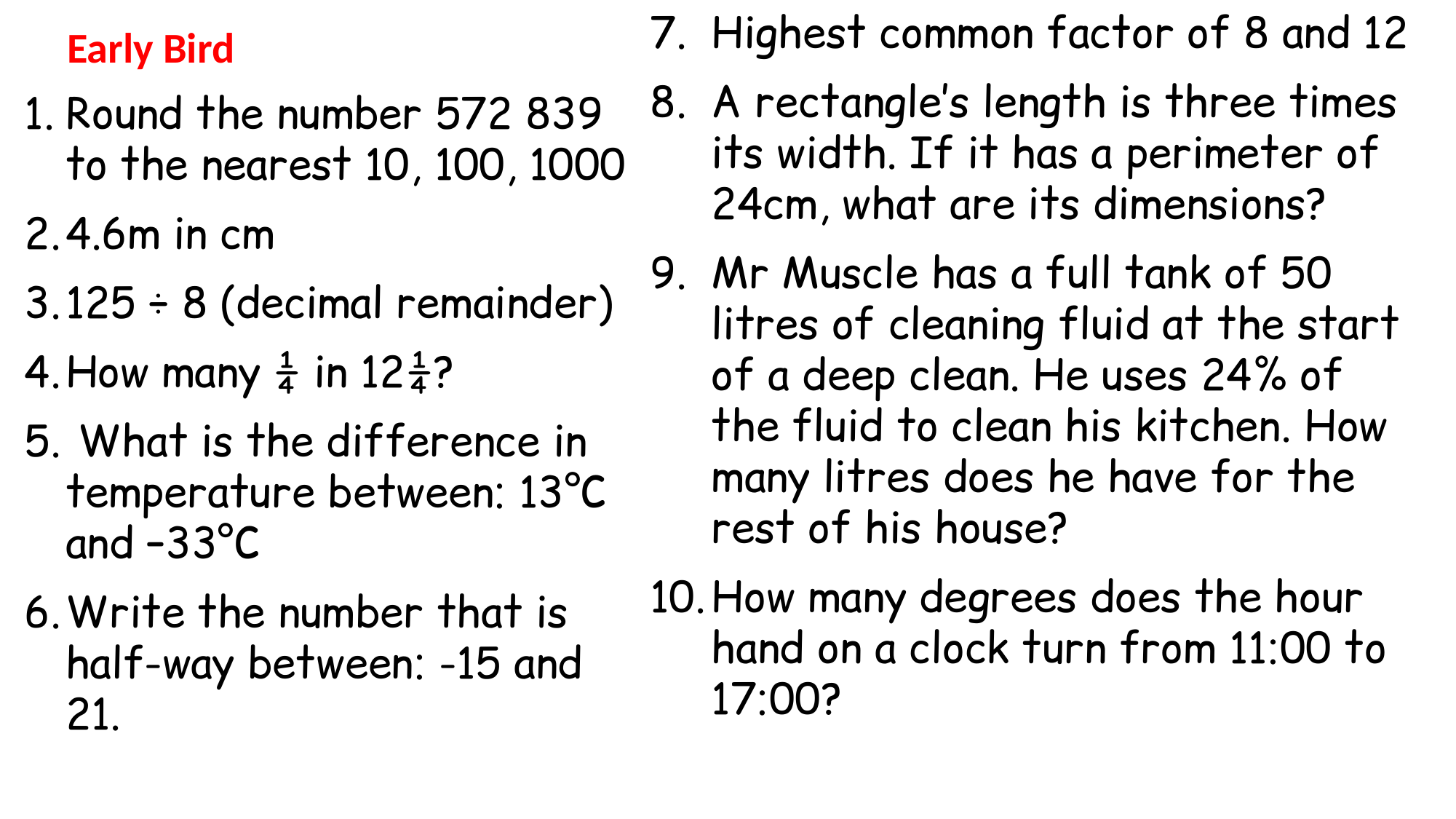

Highest common factor of 8 and 12
A rectangle’s length is three times its width. If it has a perimeter of 24cm, what are its dimensions?
Mr Muscle has a full tank of 50 litres of cleaning fluid at the start of a deep clean. He uses 24% of the fluid to clean his kitchen. How many litres does he have for the rest of his house?
How many degrees does the hour hand on a clock turn from 11:00 to 17:00?
Early Bird
Round the number 572 839 to the nearest 10, 100, 1000
4.6m in cm
125 ÷ 8 (decimal remainder)
How many ¼ in 12¼?
 What is the difference in temperature between: 13°C and –33°C
Write the number that is half-way between: -15 and 21.